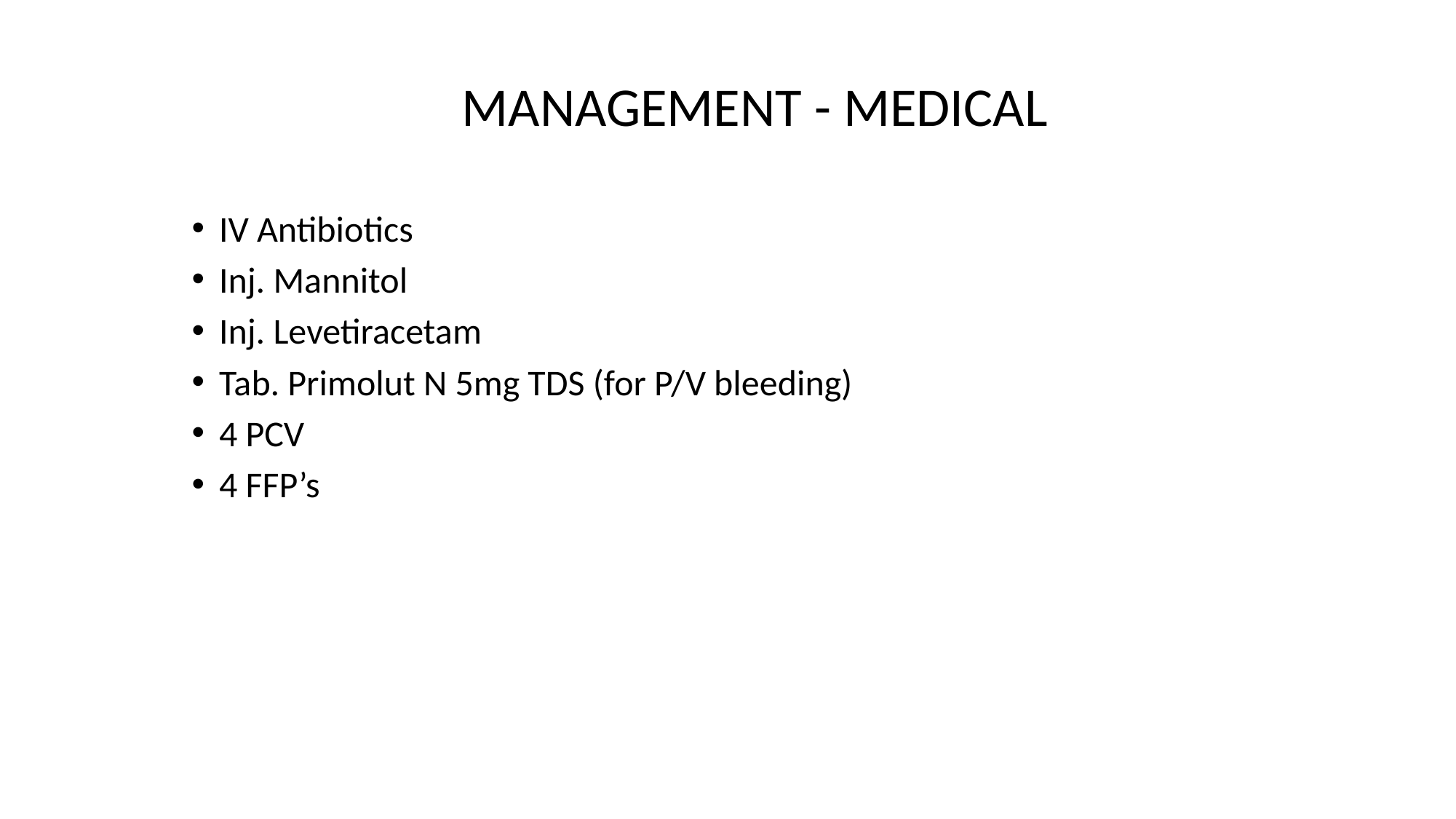

MANAGEMENT - MEDICAL

IV Antibiotics
Inj. Mannitol
Inj. Levetiracetam
Tab. Primolut N 5mg TDS (for P/V bleeding)
4 PCV
4 FFP’s